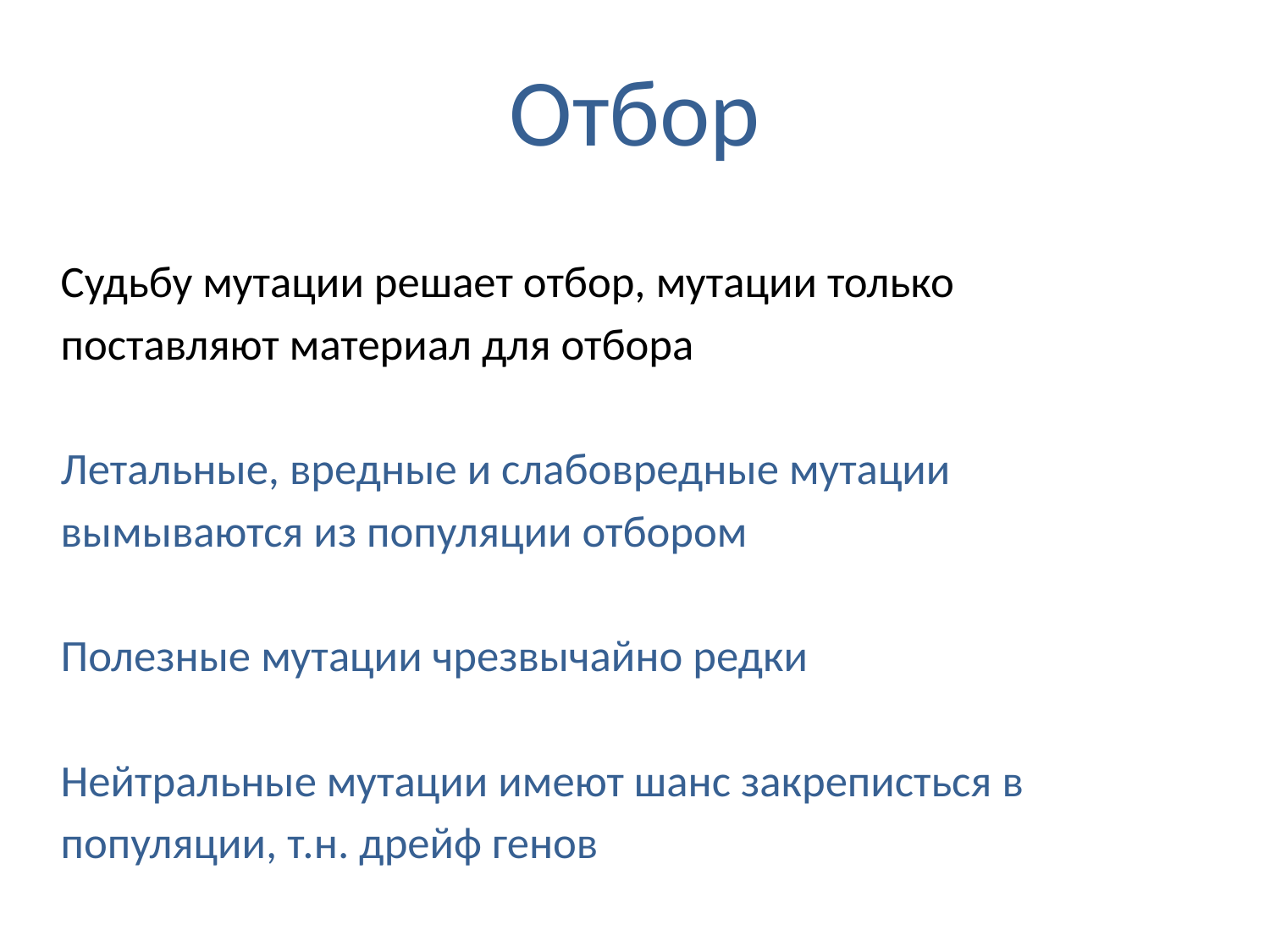

# Отбор
Судьбу мутации решает отбор, мутации только
поставляют материал для отбора

Летальные, вредные и слабовредные мутации
вымываются из популяции отбором

Полезные мутации чрезвычайно редки

Нейтральные мутации имеют шанс закреписться в
популяции, т.н. дрейф генов